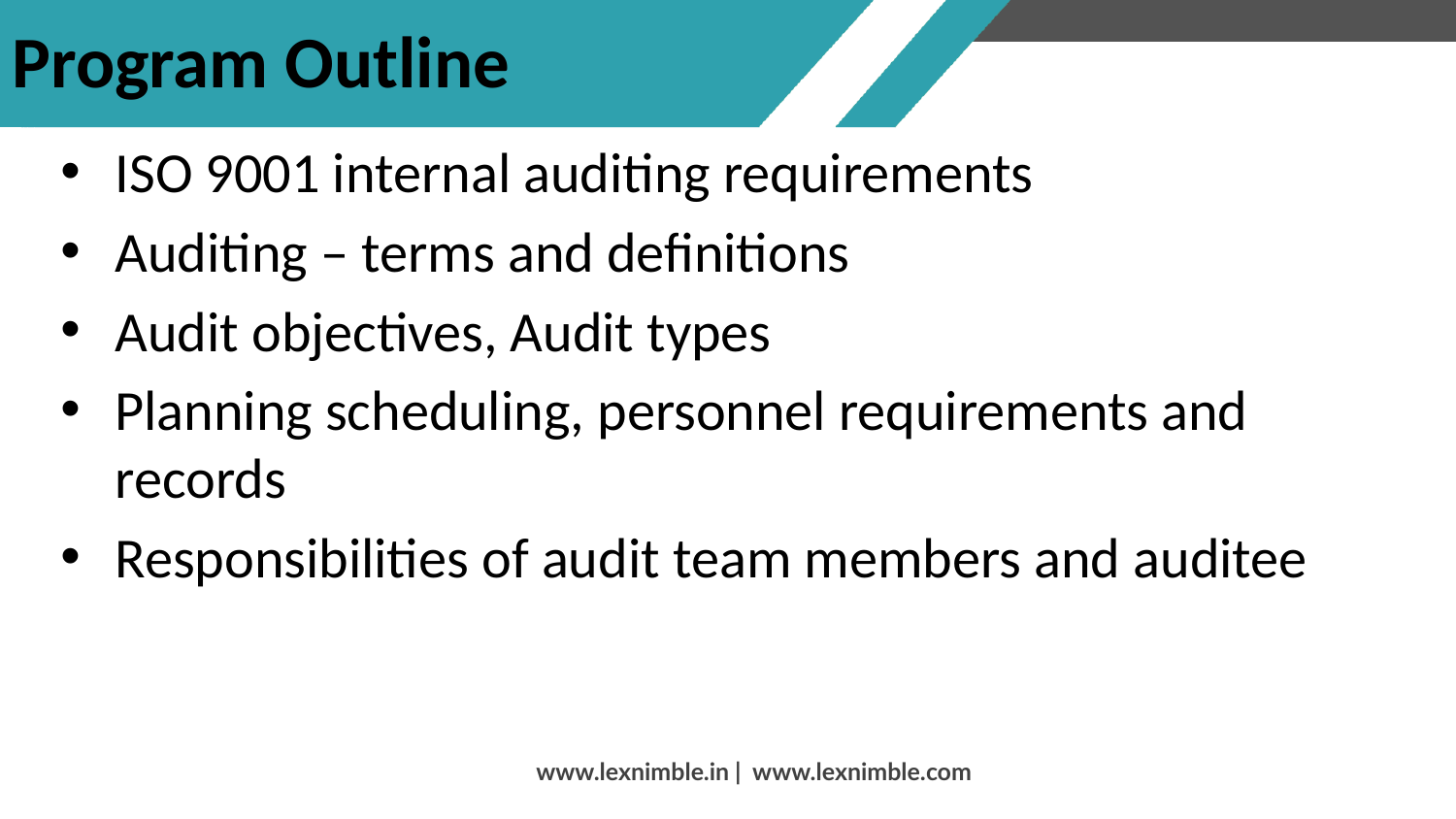

# Program Outline
ISO 9001 internal auditing requirements
Auditing – terms and definitions
Audit objectives, Audit types
Planning scheduling, personnel requirements and records
Responsibilities of audit team members and auditee